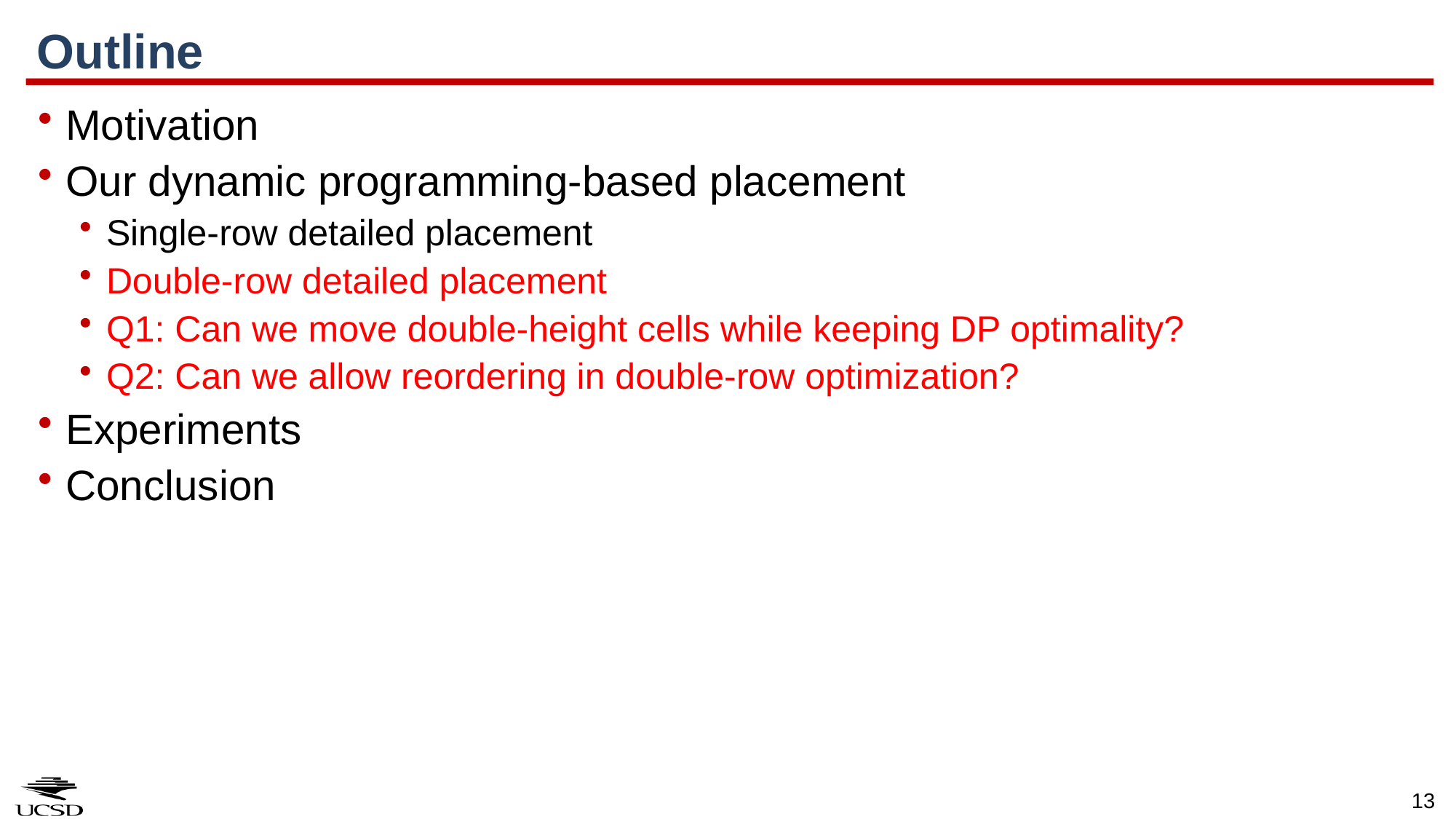

# Outline
Motivation
Our dynamic programming-based placement
Single-row detailed placement
Double-row detailed placement
Q1: Can we move double-height cells while keeping DP optimality?
Q2: Can we allow reordering in double-row optimization?
Experiments
Conclusion